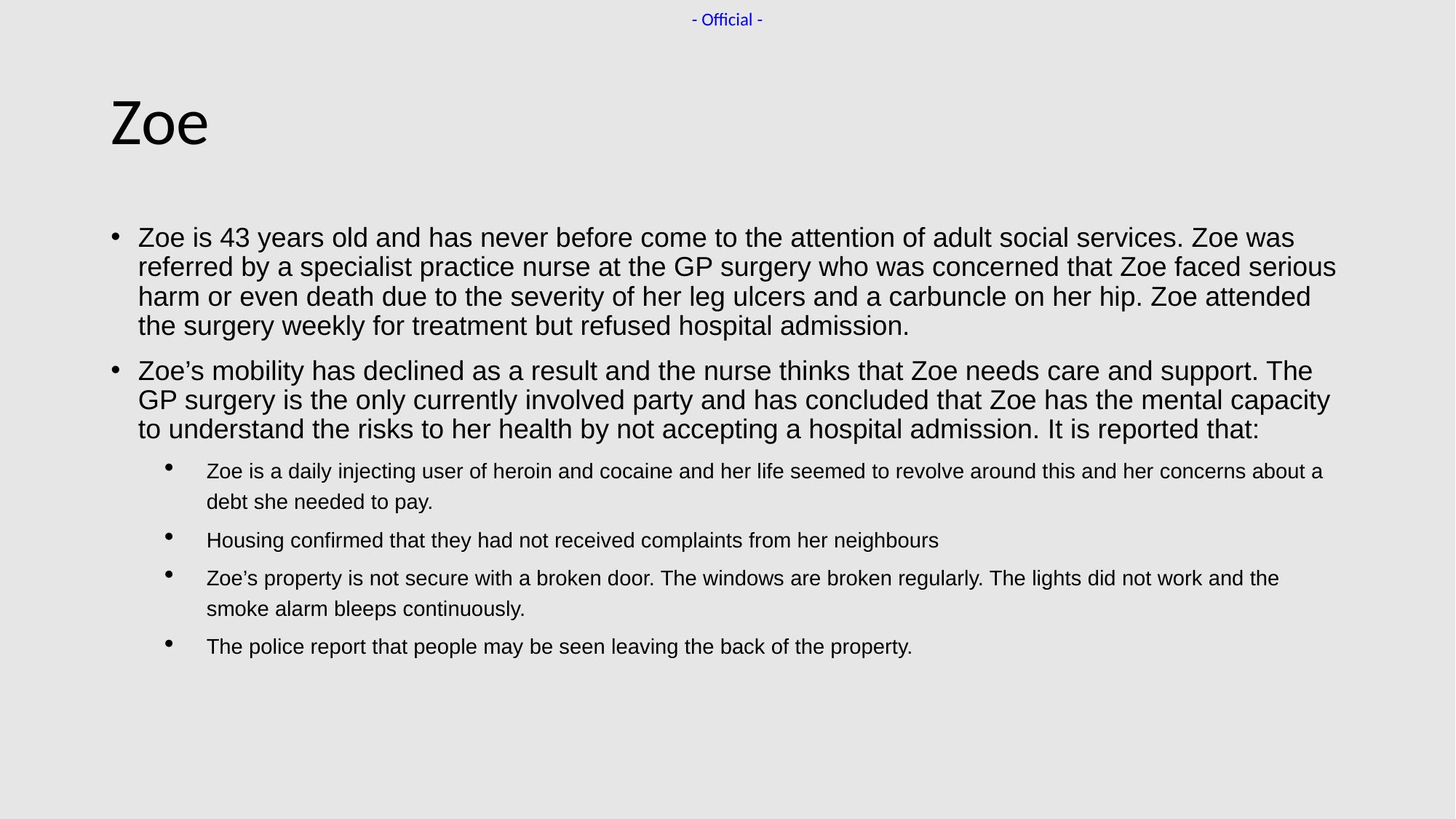

# Zoe
Zoe is 43 years old and has never before come to the attention of adult social services. Zoe was referred by a specialist practice nurse at the GP surgery who was concerned that Zoe faced serious harm or even death due to the severity of her leg ulcers and a carbuncle on her hip. Zoe attended the surgery weekly for treatment but refused hospital admission.
Zoe’s mobility has declined as a result and the nurse thinks that Zoe needs care and support. The GP surgery is the only currently involved party and has concluded that Zoe has the mental capacity to understand the risks to her health by not accepting a hospital admission. It is reported that:
Zoe is a daily injecting user of heroin and cocaine and her life seemed to revolve around this and her concerns about a debt she needed to pay.
Housing confirmed that they had not received complaints from her neighbours
Zoe’s property is not secure with a broken door. The windows are broken regularly. The lights did not work and the smoke alarm bleeps continuously.
The police report that people may be seen leaving the back of the property.